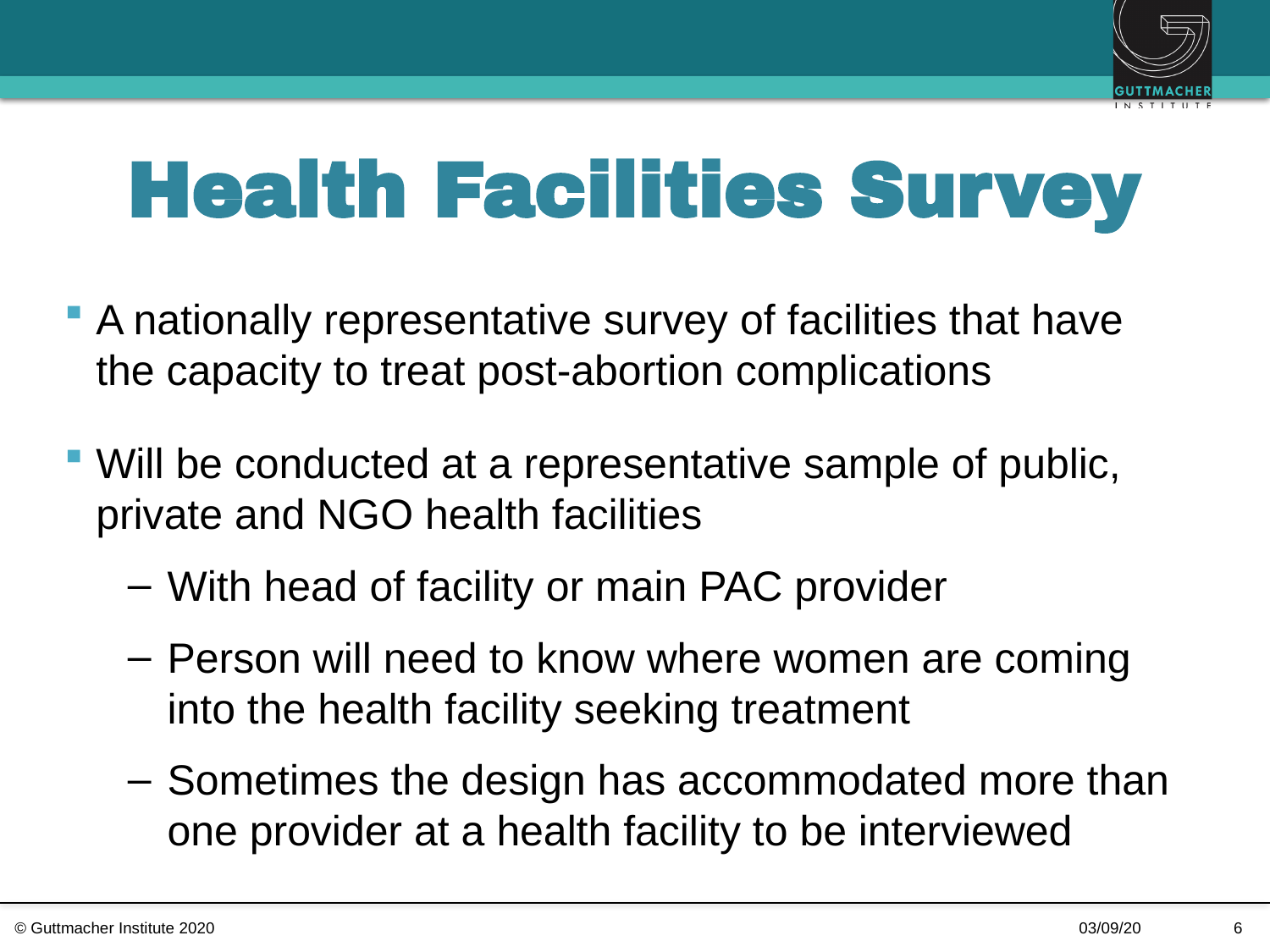

Health Facilities Survey
A nationally representative survey of facilities that have the capacity to treat post-abortion complications
Will be conducted at a representative sample of public, private and NGO health facilities
With head of facility or main PAC provider
Person will need to know where women are coming into the health facility seeking treatment
Sometimes the design has accommodated more than one provider at a health facility to be interviewed